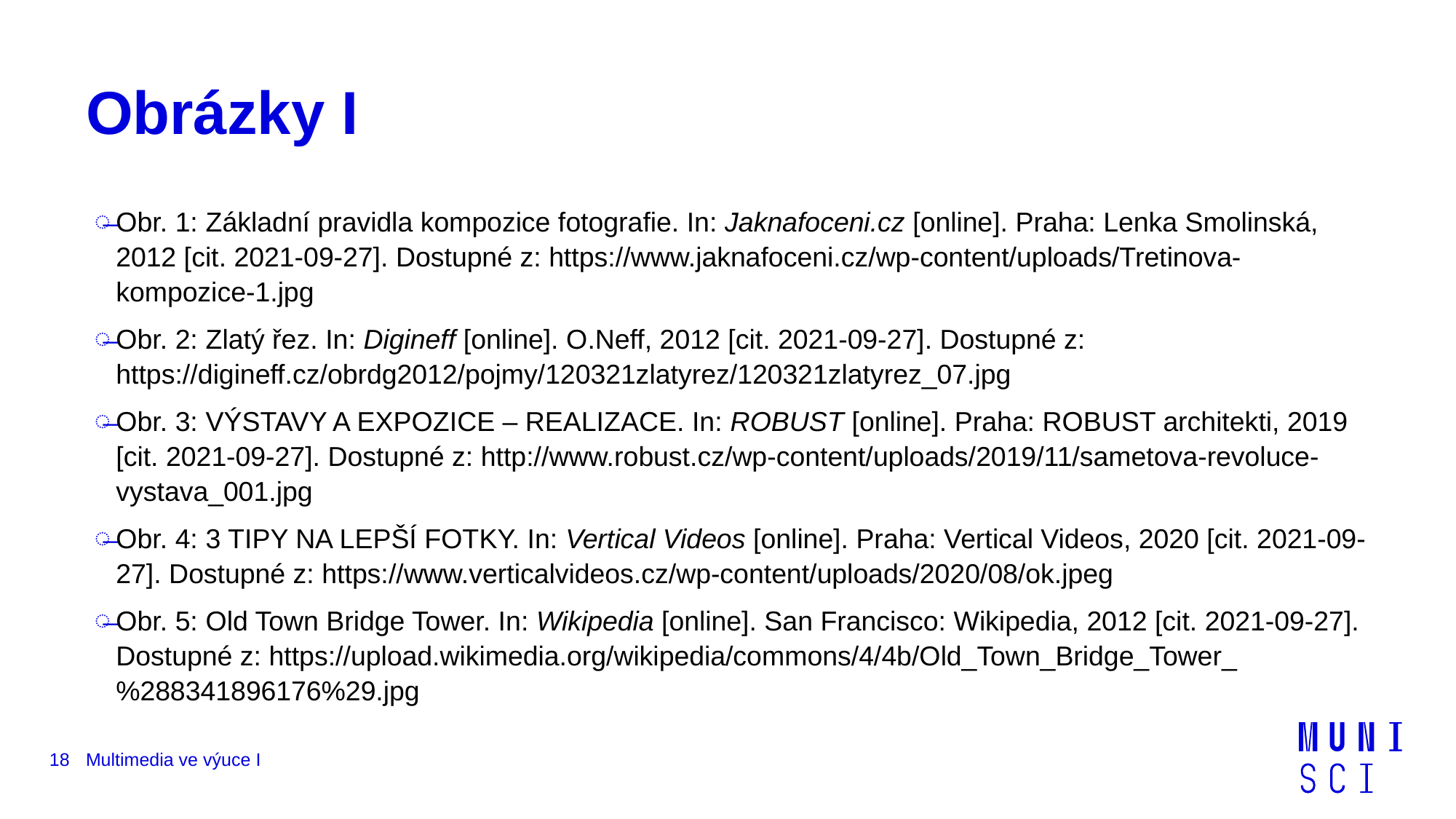

# Obrázky I
Obr. 1: Základní pravidla kompozice fotografie. In: Jaknafoceni.cz [online]. Praha: Lenka Smolinská, 2012 [cit. 2021-09-27]. Dostupné z: https://www.jaknafoceni.cz/wp-content/uploads/Tretinova-kompozice-1.jpg
Obr. 2: Zlatý řez. In: Digineff [online]. O.Neff, 2012 [cit. 2021-09-27]. Dostupné z: https://digineff.cz/obrdg2012/pojmy/120321zlatyrez/120321zlatyrez_07.jpg
Obr. 3: VÝSTAVY A EXPOZICE – REALIZACE. In: ROBUST [online]. Praha: ROBUST architekti, 2019 [cit. 2021-09-27]. Dostupné z: http://www.robust.cz/wp-content/uploads/2019/11/sametova-revoluce-vystava_001.jpg
Obr. 4: 3 TIPY NA LEPŠÍ FOTKY. In: Vertical Videos [online]. Praha: Vertical Videos, 2020 [cit. 2021-09-27]. Dostupné z: https://www.verticalvideos.cz/wp-content/uploads/2020/08/ok.jpeg
Obr. 5: Old Town Bridge Tower. In: Wikipedia [online]. San Francisco: Wikipedia, 2012 [cit. 2021-09-27]. Dostupné z: https://upload.wikimedia.org/wikipedia/commons/4/4b/Old_Town_Bridge_Tower_%288341896176%29.jpg
18
Multimedia ve výuce I